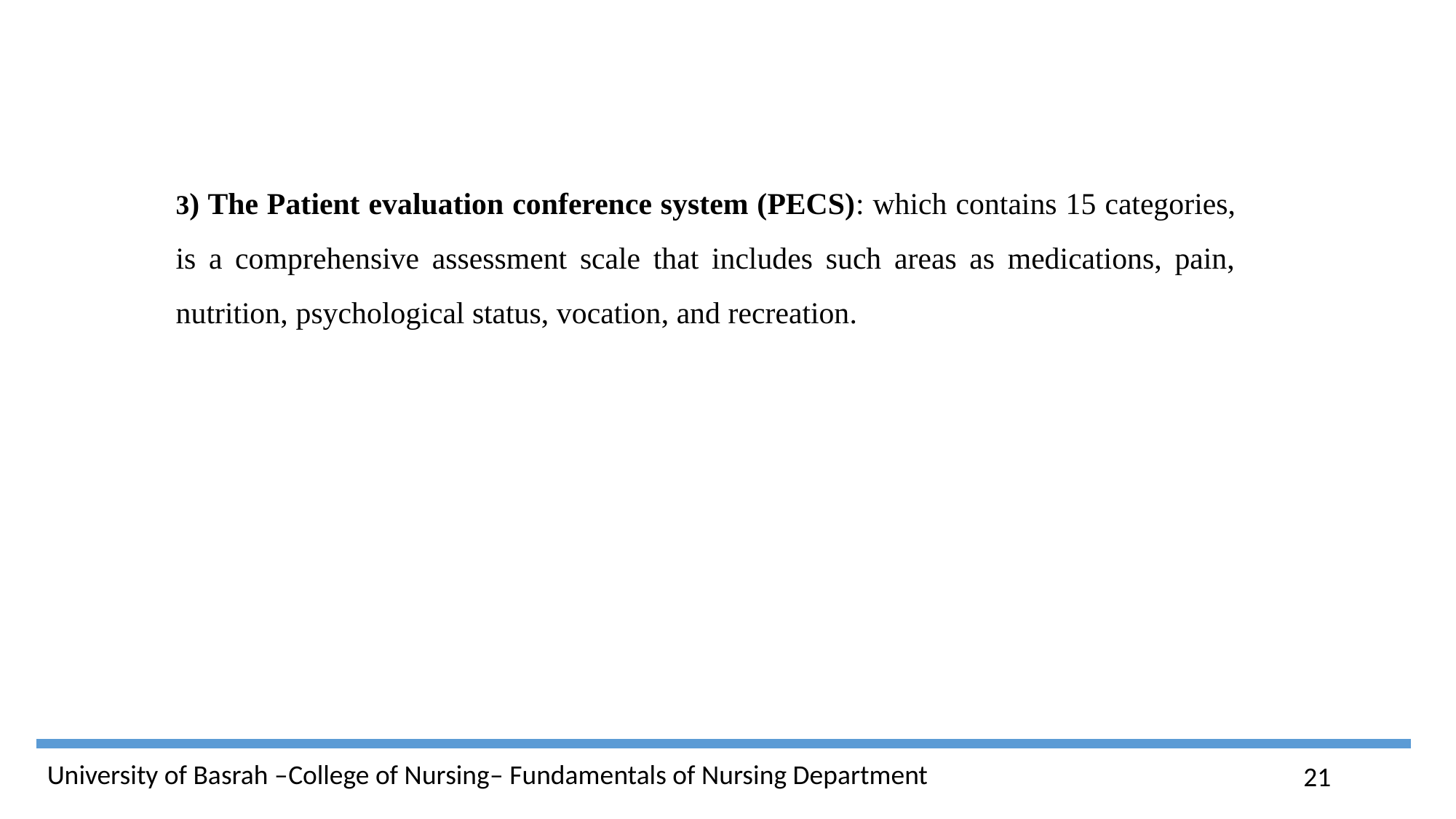

3) The Patient evaluation conference system (PECS): which contains 15 categories, is a comprehensive assessment scale that includes such areas as medications, pain, nutrition, psychological status, vocation, and recreation.

21
University of Basrah –College of Nursing– Fundamentals of Nursing Department